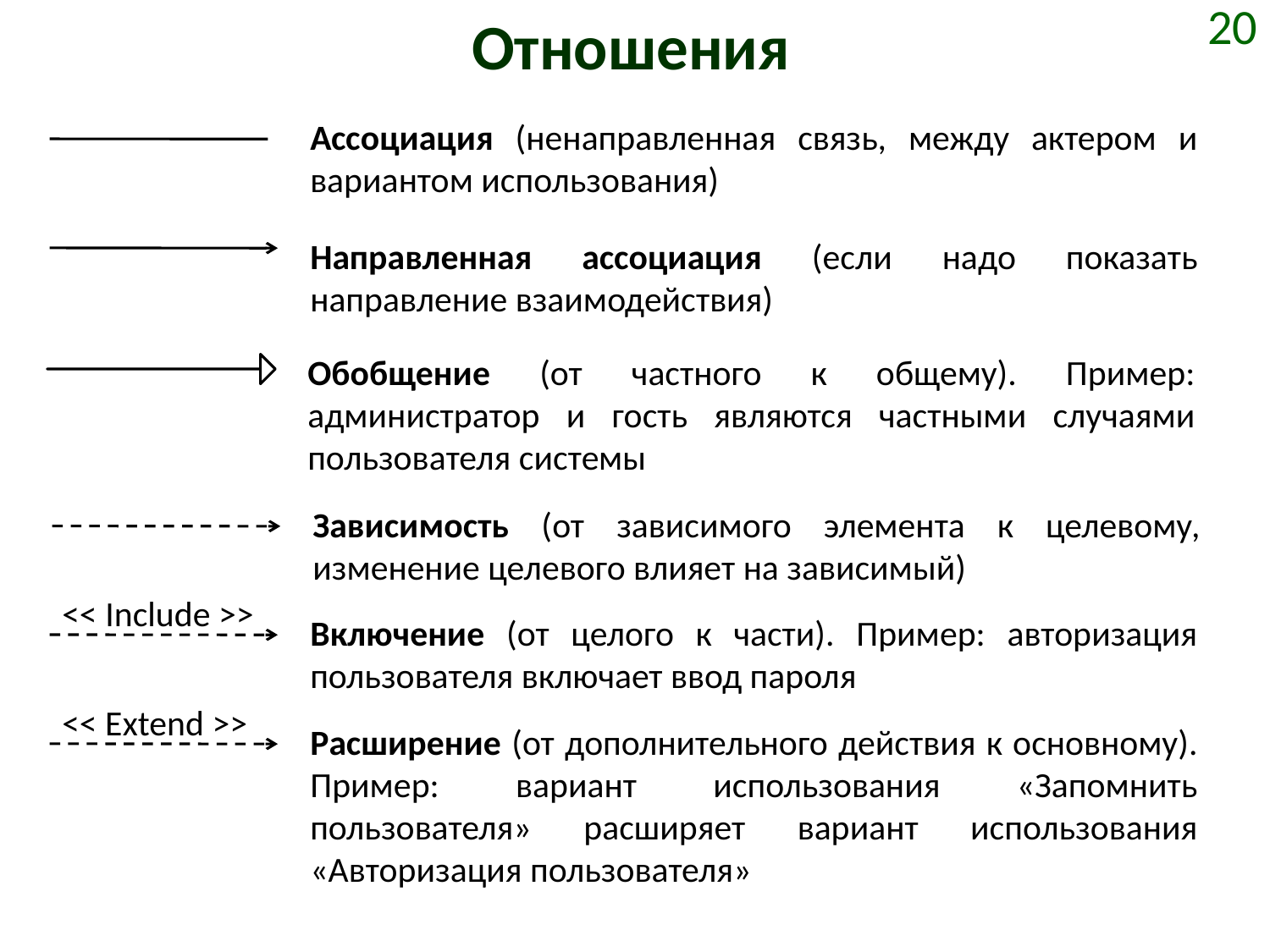

# Отношения
20
Ассоциация (ненаправленная связь, между актером и вариантом использования)
Направленная ассоциация (если надо показать направление взаимодействия)
Обобщение (от частного к общему). Пример: администратор и гость являются частными случаями пользователя системы

Зависимость (от зависимого элемента к целевому, изменение целевого влияет на зависимый)
<< Include >>
Включение (от целого к части). Пример: авторизация пользователя включает ввод пароля
<< Extend >>
Расширение (от дополнительного действия к основному). Пример: вариант использования «Запомнить пользователя» расширяет вариант использования «Авторизация пользователя»